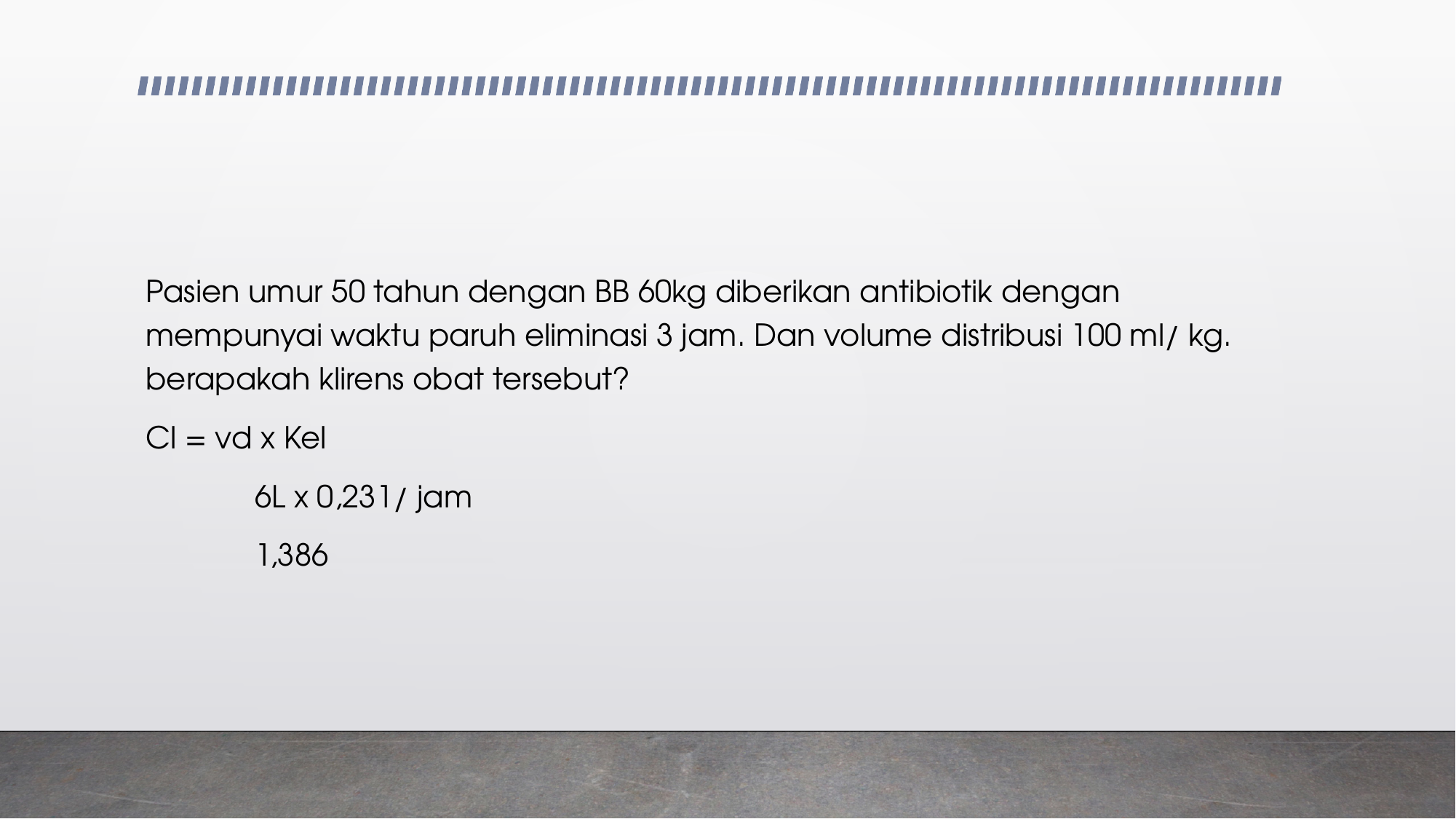

#
Pasien umur 50 tahun dengan BB 60kg diberikan antibiotik dengan mempunyai waktu paruh eliminasi 3 jam. Dan volume distribusi 100 ml/ kg. berapakah klirens obat tersebut?
Cl = vd x Kel
	6L x 0,231/ jam
	1,386